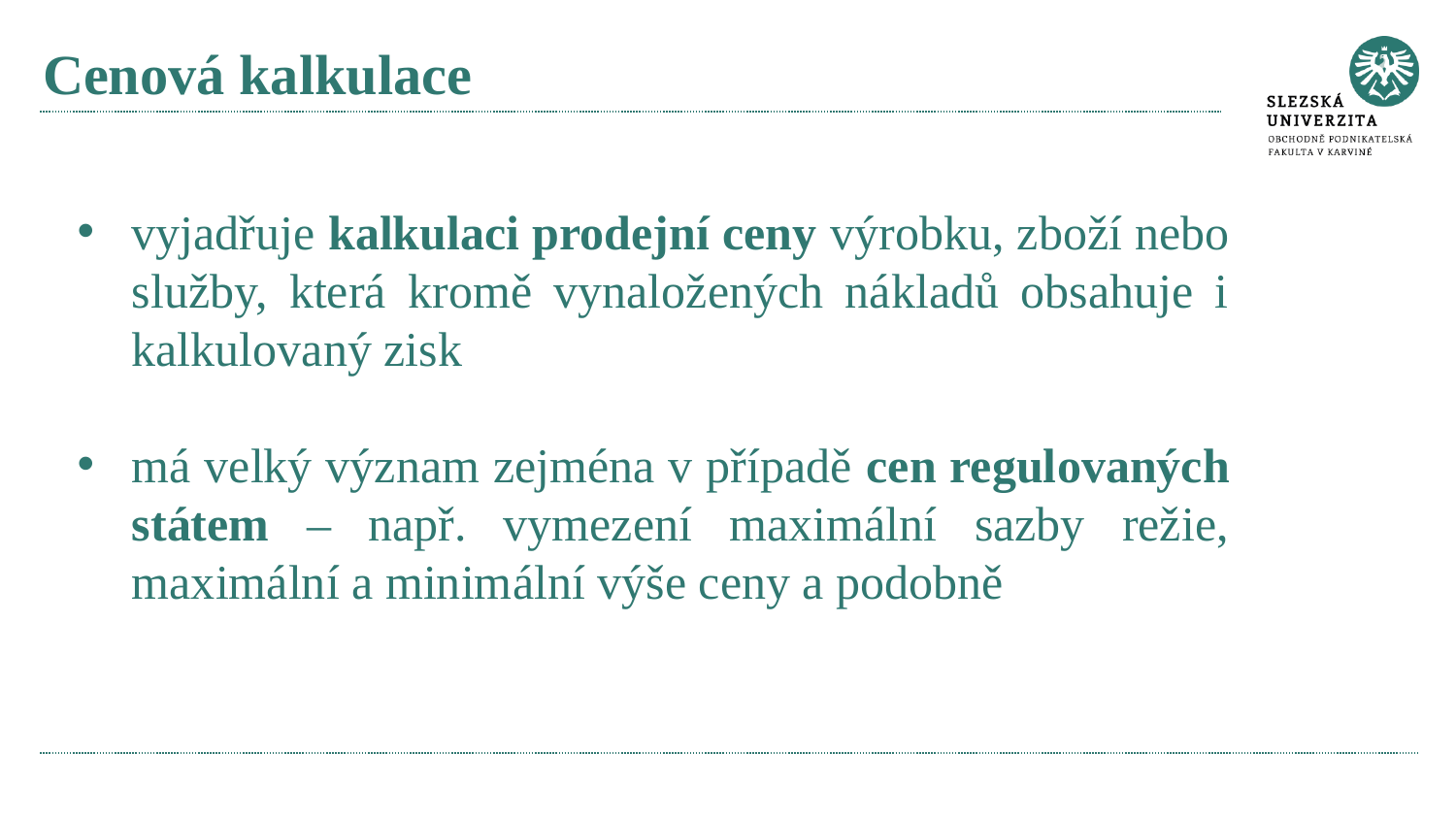

# Cenová kalkulace

vyjadřuje kalkulaci prodejní ceny výrobku, zboží nebo služby, která kromě vynaložených nákladů obsahuje i kalkulovaný zisk

má velký význam zejména v případě cen regulovaných státem – např. vymezení maximální sazby režie, maximální a minimální výše ceny a podobně